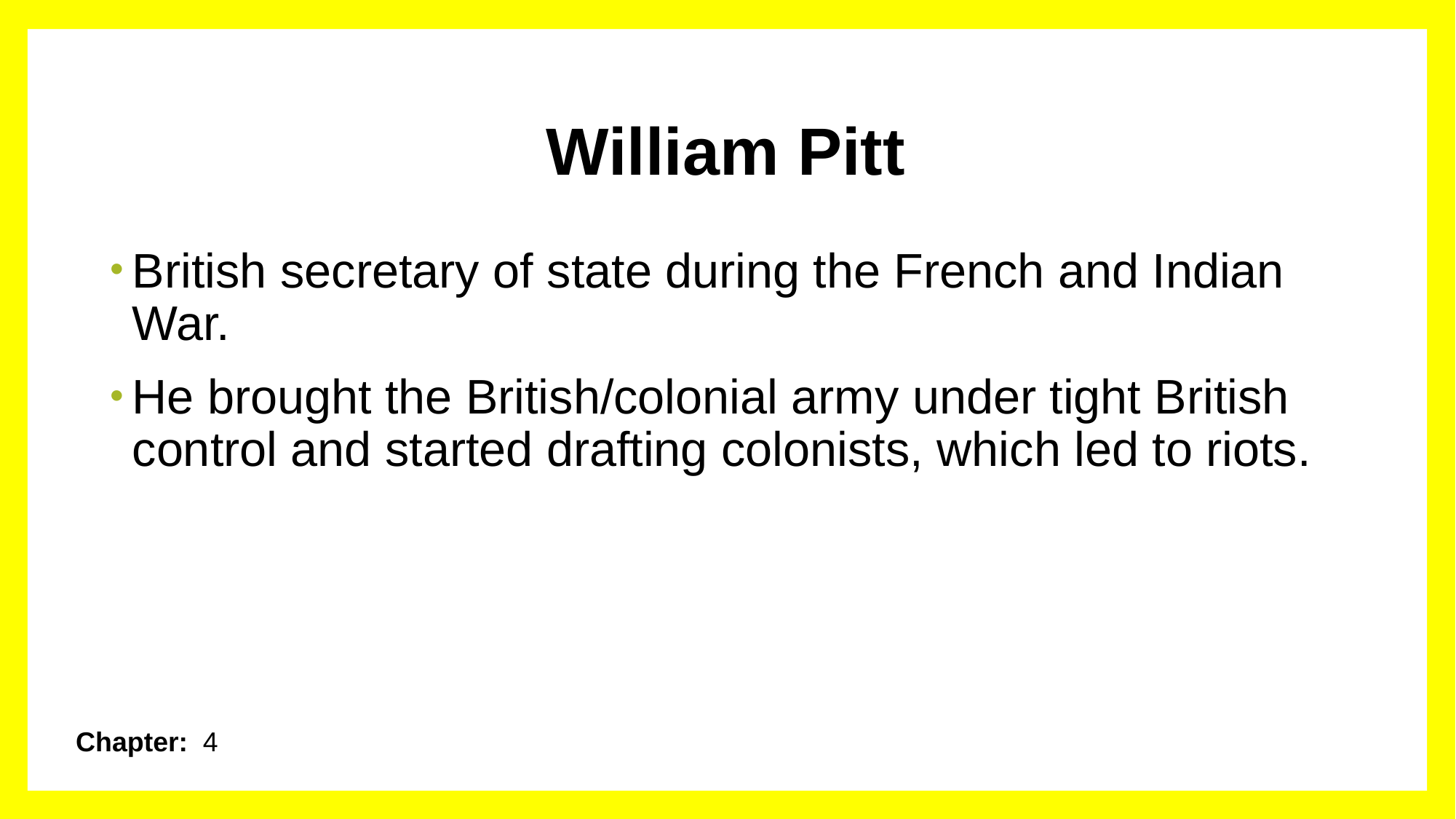

# William Pitt
British secretary of state during the French and Indian War.
He brought the British/colonial army under tight British control and started drafting colonists, which led to riots.
Chapter:  4